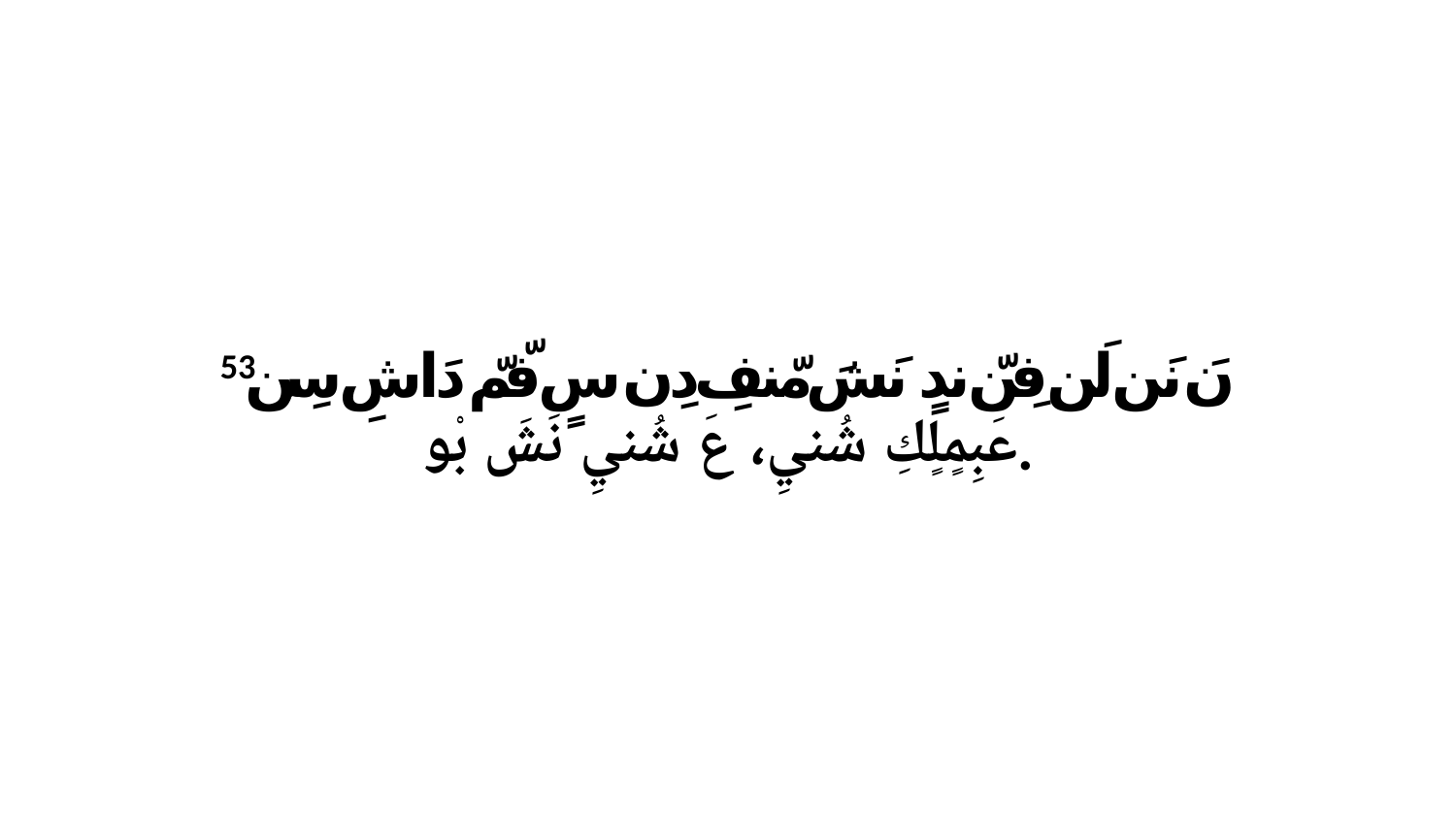

53 نَ نَن لَن فِنّ ندٍ نَشَ مّنفِ دِن سٍ فّمّ دَاشِ سِن عَبِمٍلٍكِ شُنيِ، عَ شُنيِ نَشَ بْو.